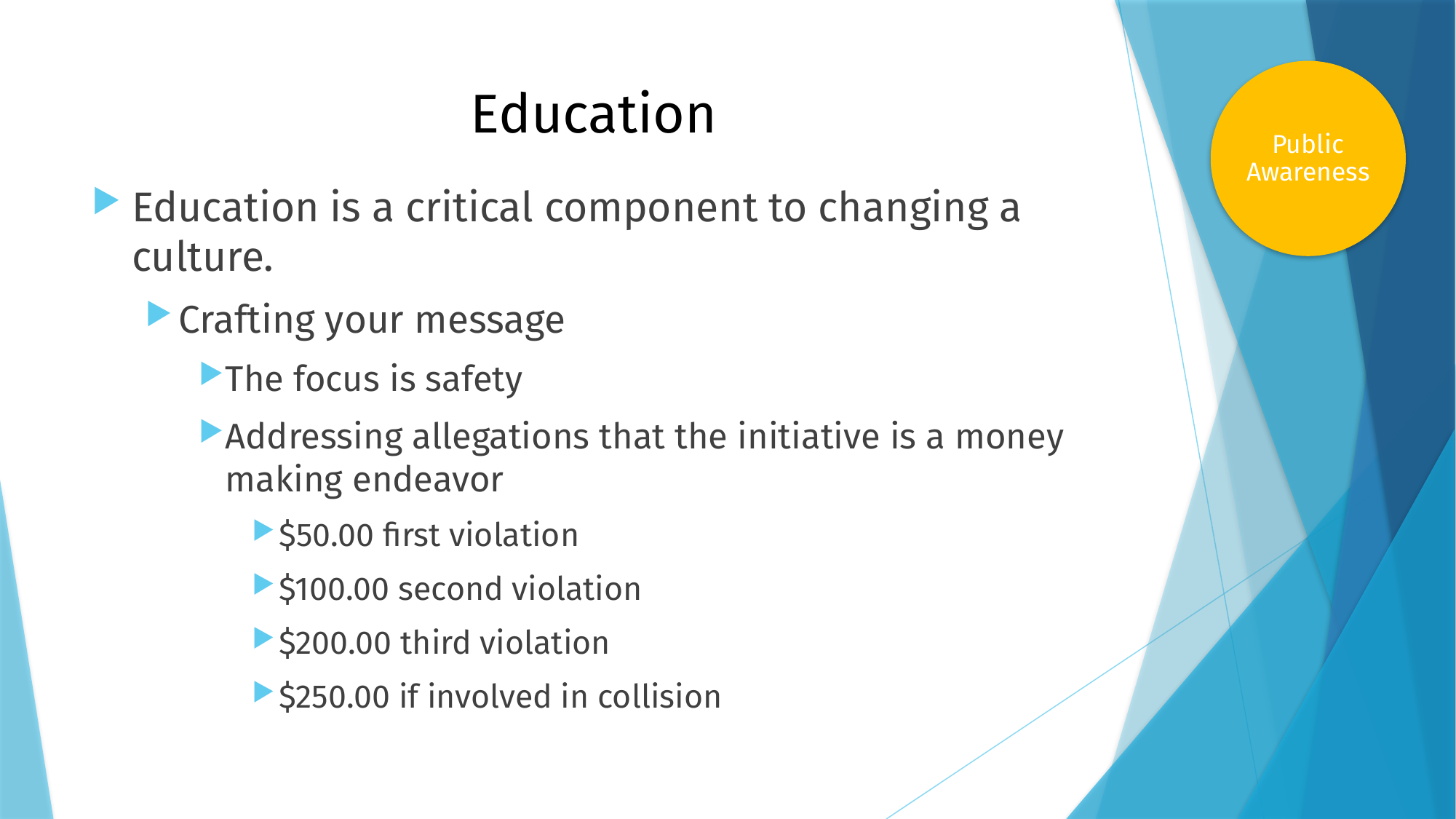

Public Awareness
# Education
Education is a critical component to changing a culture.
Crafting your message
The focus is safety
Addressing allegations that the initiative is a money making endeavor
$50.00 first violation
$100.00 second violation
$200.00 third violation
$250.00 if involved in collision